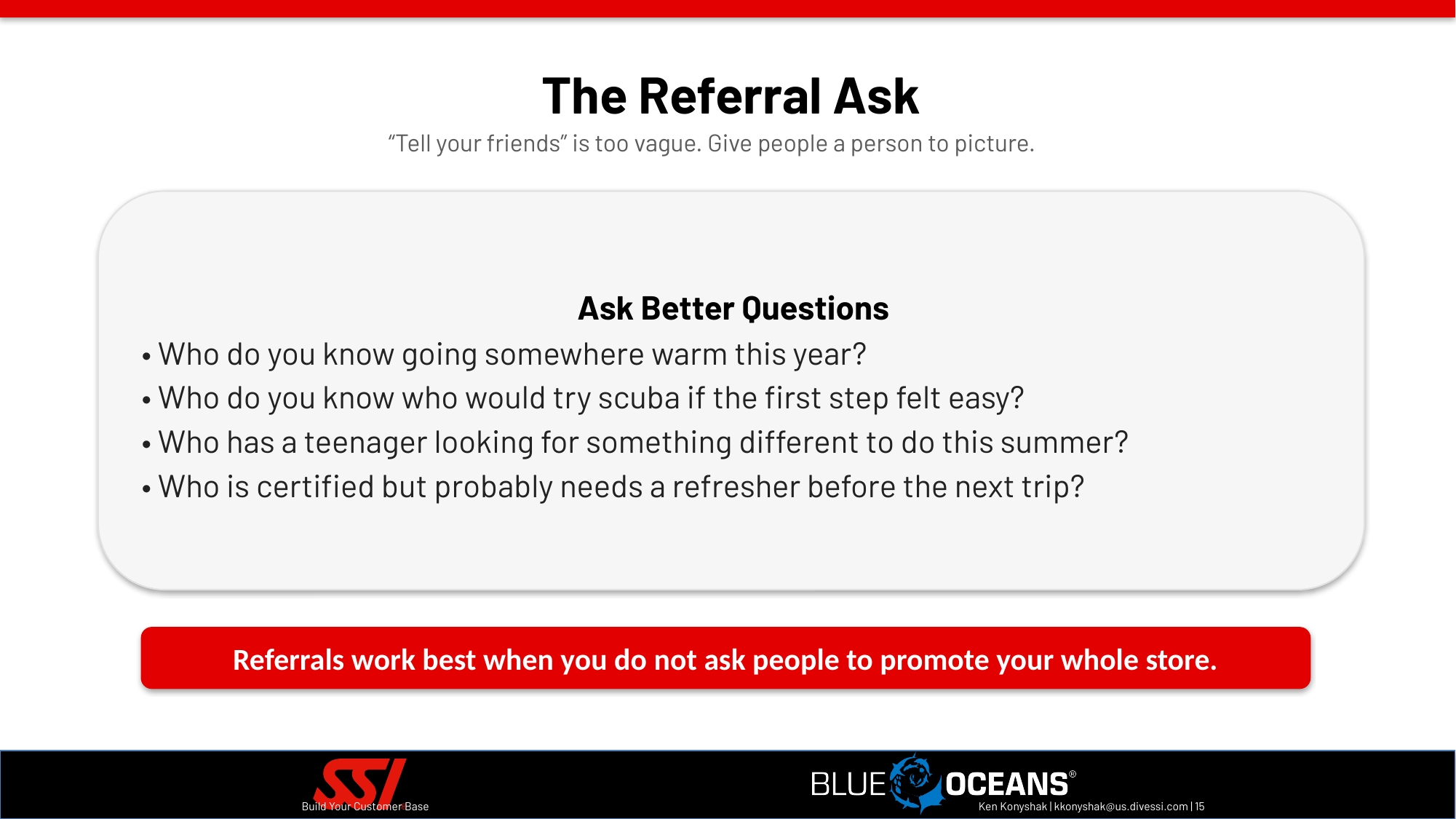

The Referral Ask
“Tell your friends” is too vague. Give people a person to picture.
Ask Better Questions
• Who do you know going somewhere warm this year?
• Who do you know who would try scuba if the first step felt easy?
• Who has a teenager looking for something different to do this summer?
• Who is certified but probably needs a refresher before the next trip?
Referrals work best when you do not ask people to promote your whole store.
Build Your Customer Base
Ken Konyshak | kkonyshak@us.divessi.com | 15